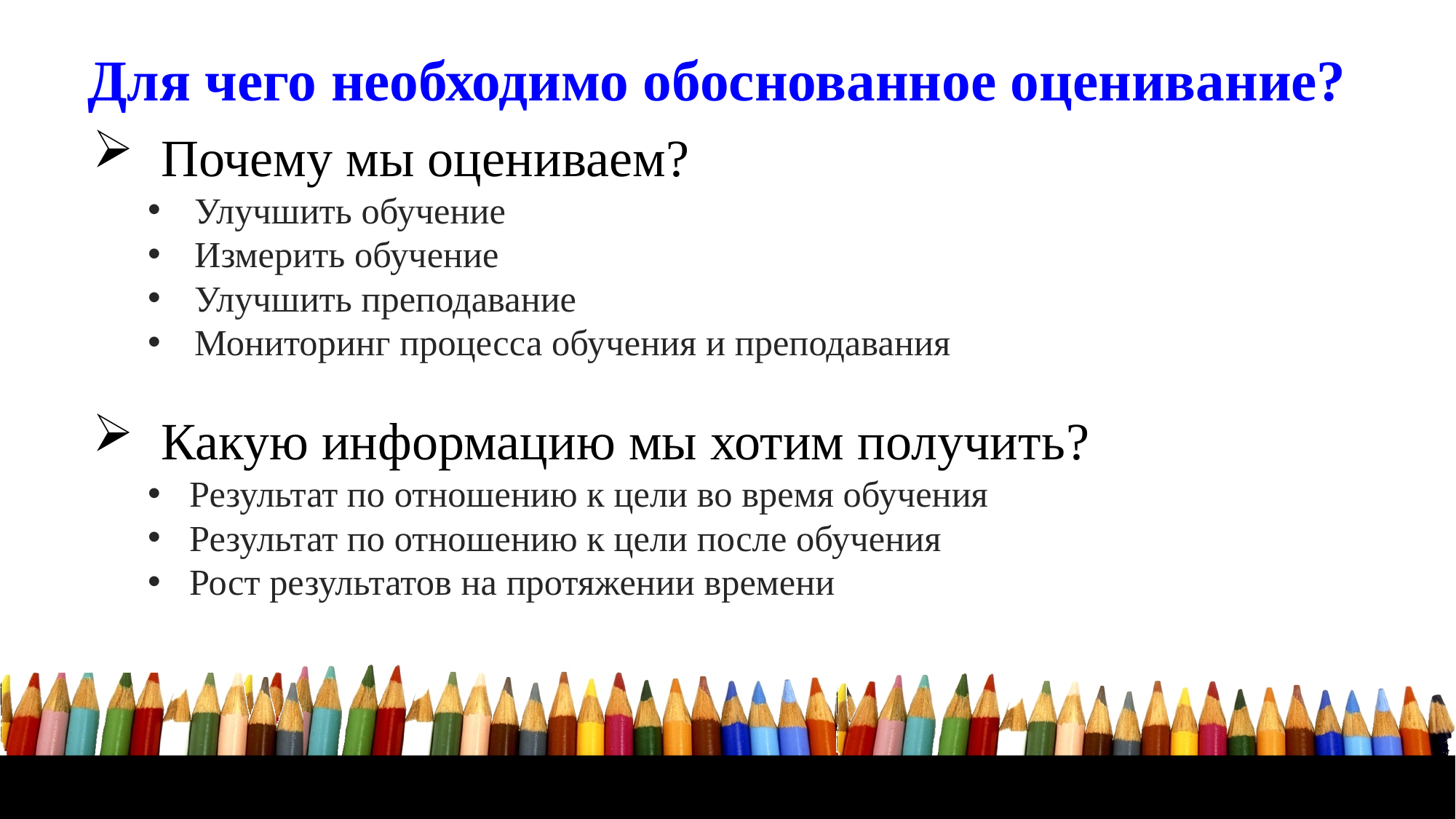

# Для чего необходимо обоснованное оценивание?
 Почему мы оцениваем?
Улучшить обучение
Измерить обучение
Улучшить преподавание
Мониторинг процесса обучения и преподавания

 Какую информацию мы хотим получить?
Результат по отношению к цели во время обучения
Результат по отношению к цели после обучения
Рост результатов на протяжении времени